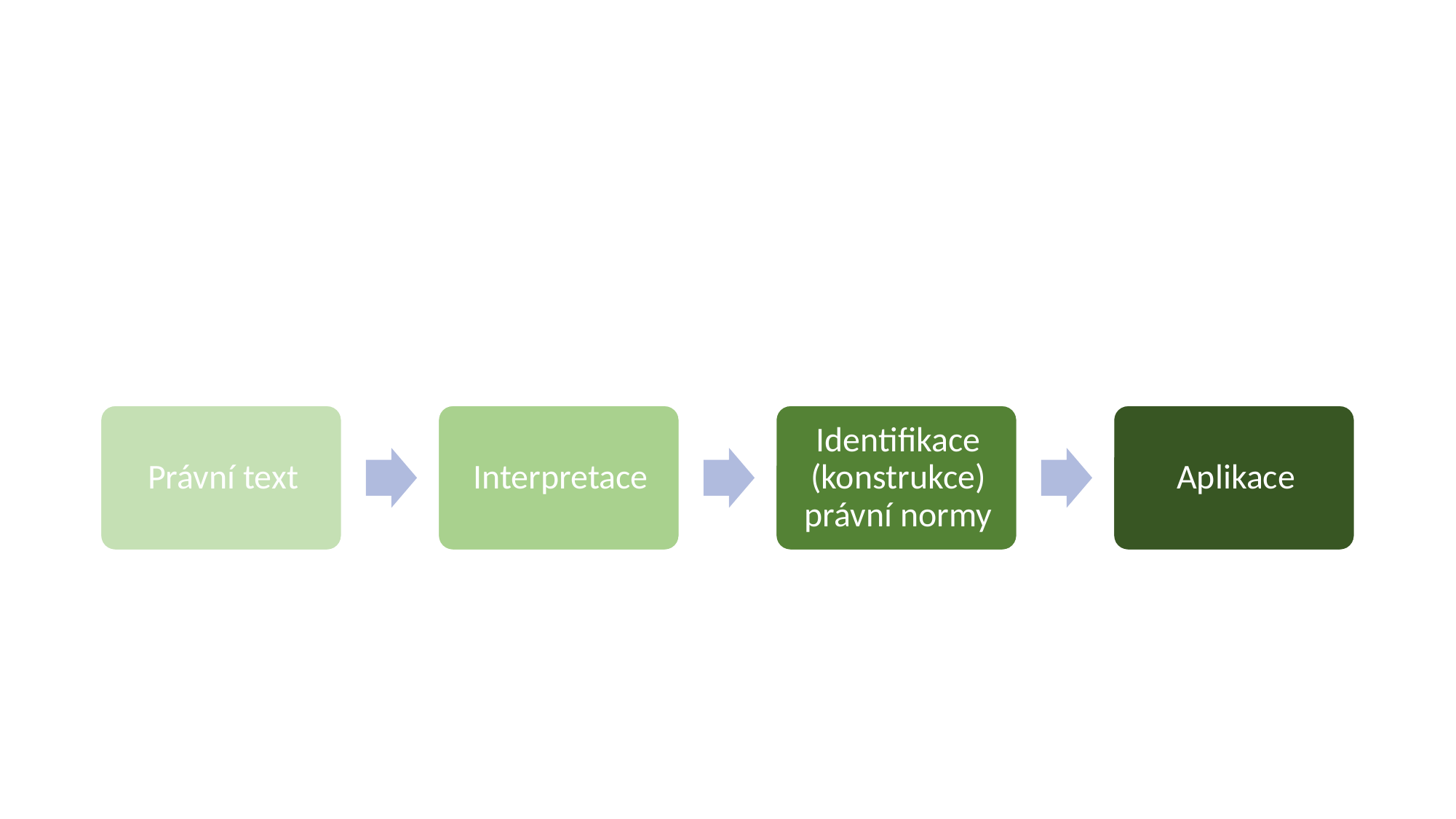

#
Právní text

Interpretace

Identifikace (konstrukce) právní normy

Aplikace